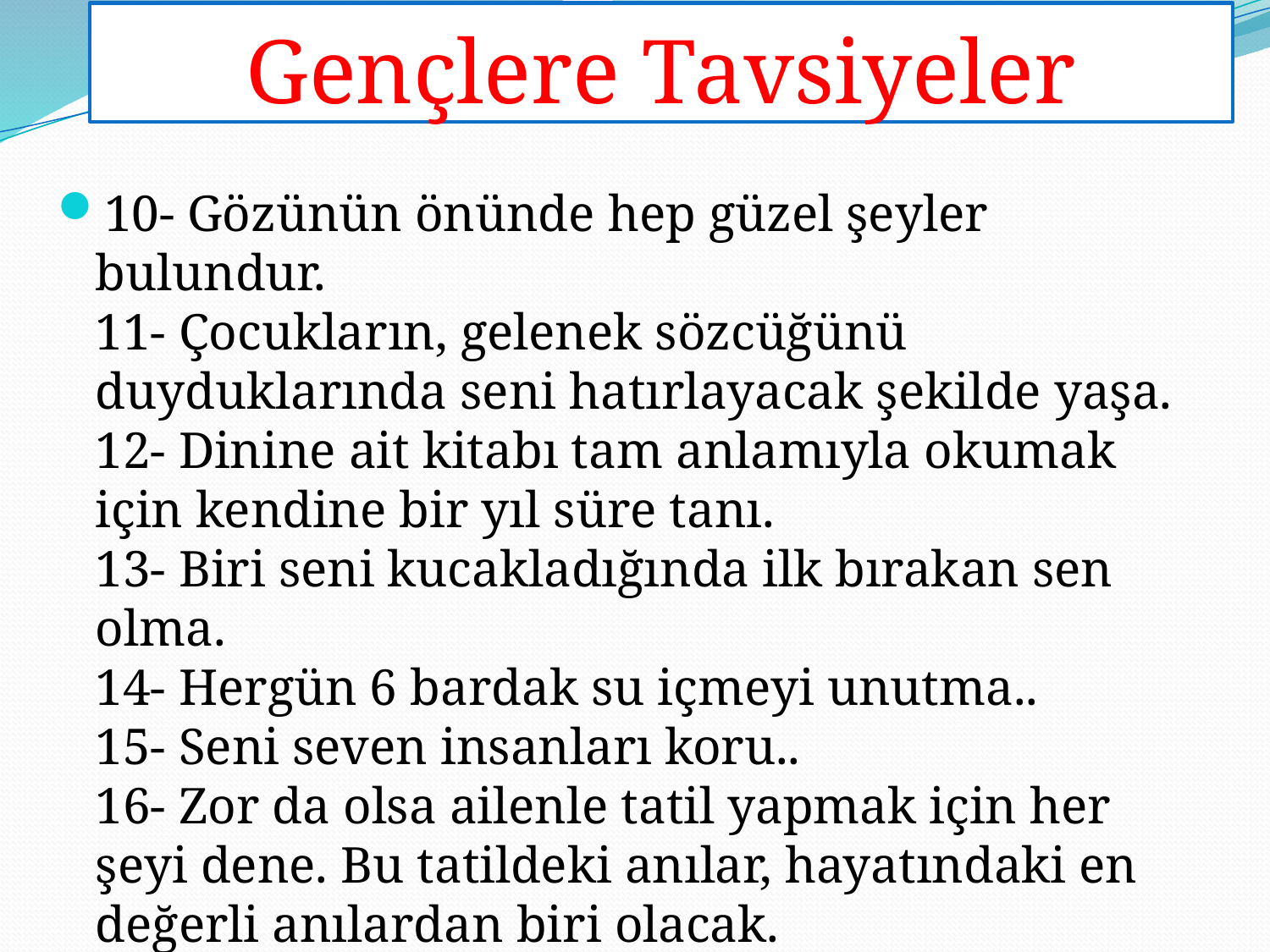

# Gençlere Tavsiyeler
10- Gözünün önünde hep güzel şeyler bulundur.
11- Çocukların, gelenek sözcüğünü duyduklarında seni hatırlayacak şekilde yaşa.
12- Dinine ait kitabı tam anlamıyla okumak için kendine bir yıl süre tanı.
13- Biri seni kucakladığında ilk bırakan sen olma.
14- Hergün 6 bardak su içmeyi unutma..
15- Seni seven insanları koru..
16- Zor da olsa ailenle tatil yapmak için her şeyi dene. Bu tatildeki anılar, hayatındaki en değerli anılardan biri olacak.
17- Kendine yapılmasını istemediğin hiçbir şeyi başkalarına yapma.